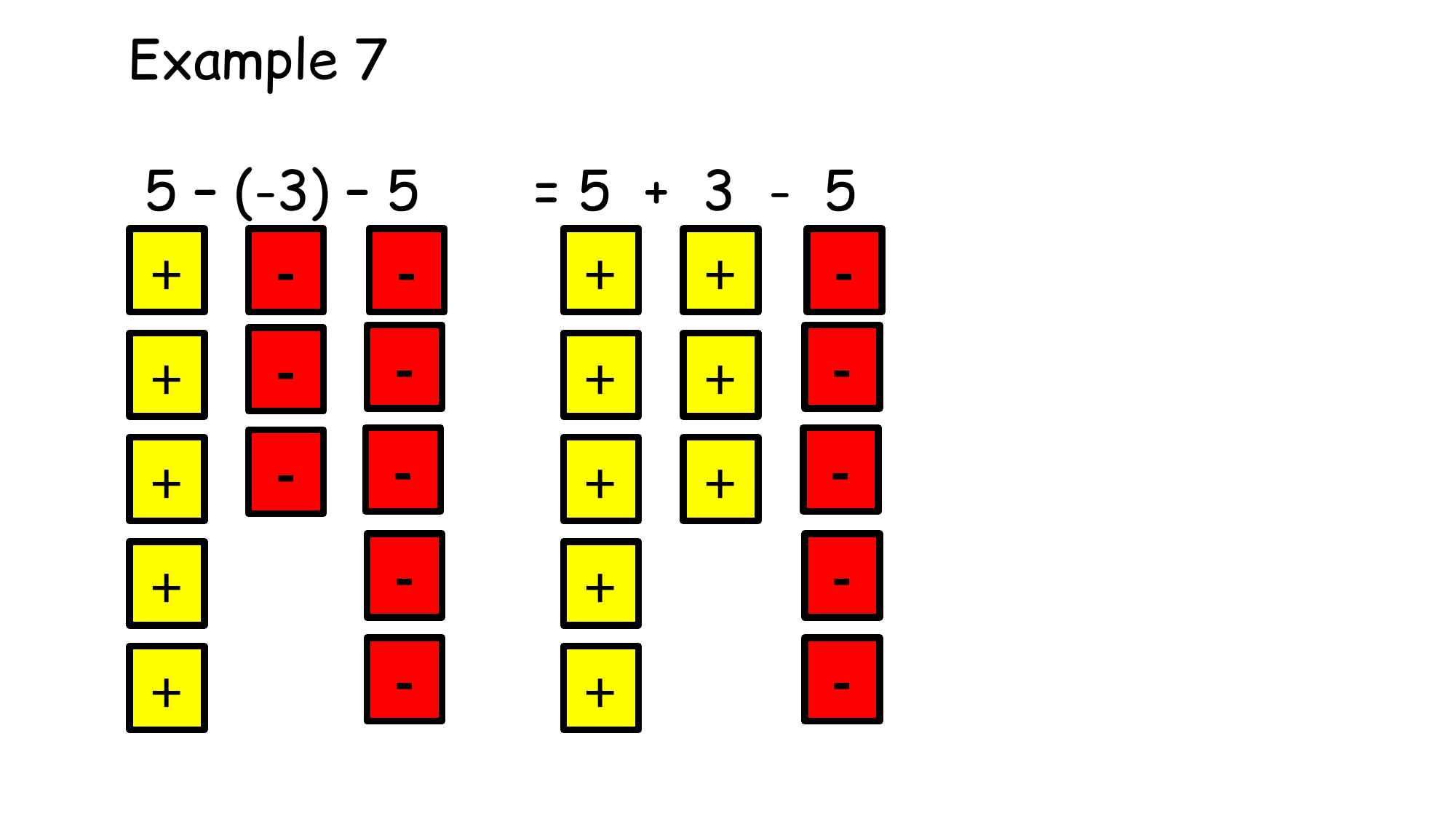

Example 7

 5 – (-3) – 5       = 5  +  3  -  5
+
+
+
+
+
-
-
-
-
-
-
-
-
+
+
+
+
+
+
+
+
-
-
-
-
-